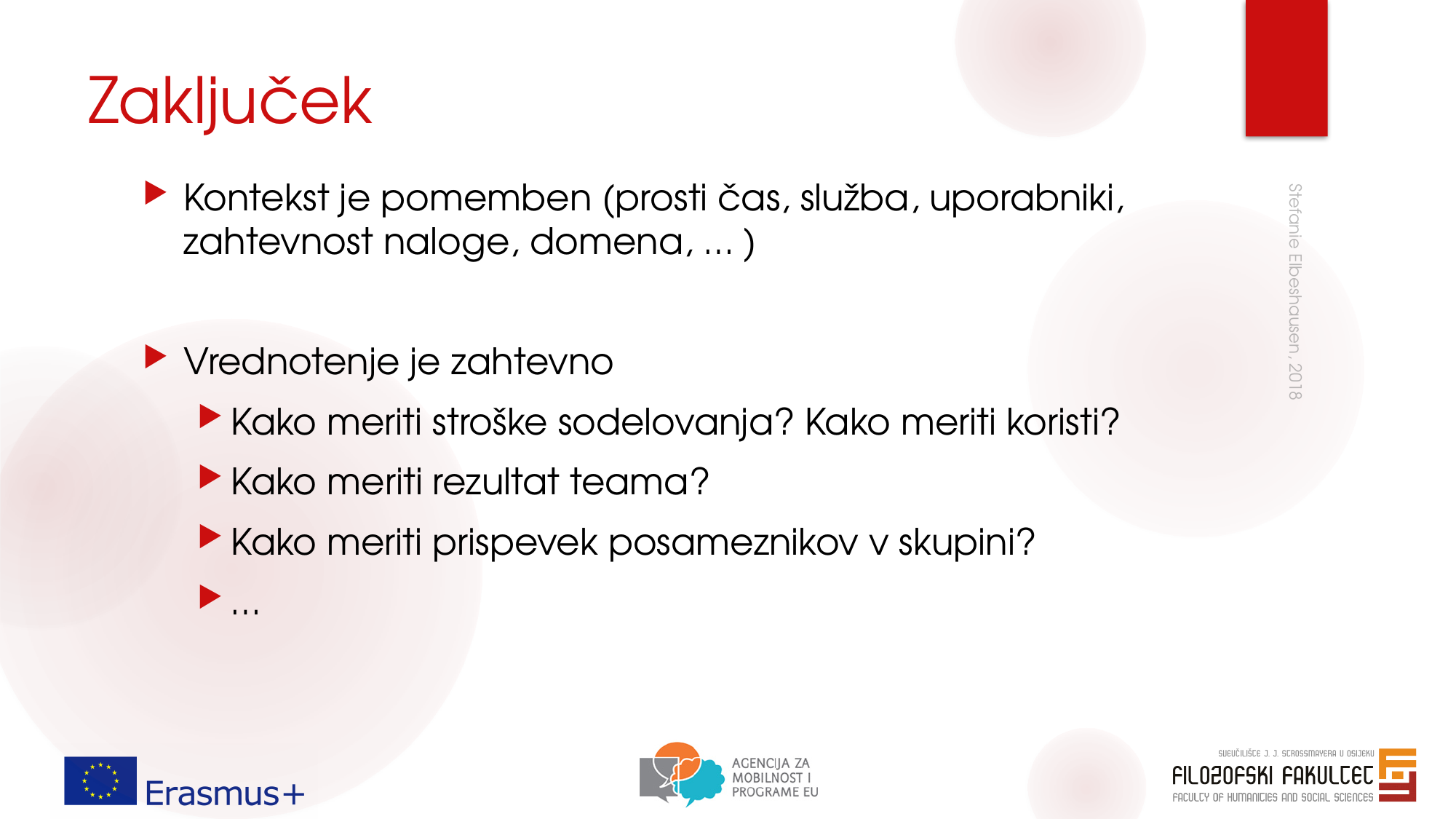

# Zaključek
Kontekst je pomemben (prosti čas, služba, uporabniki, zahtevnost naloge, domena, … )

Vrednotenje je zahtevno
Kako meriti stroške sodelovanja? Kako meriti koristi?
Kako meriti rezultat teama?
Kako meriti prispevek posameznikov v skupini?
…
Stefanie Elbeshausen, 2018